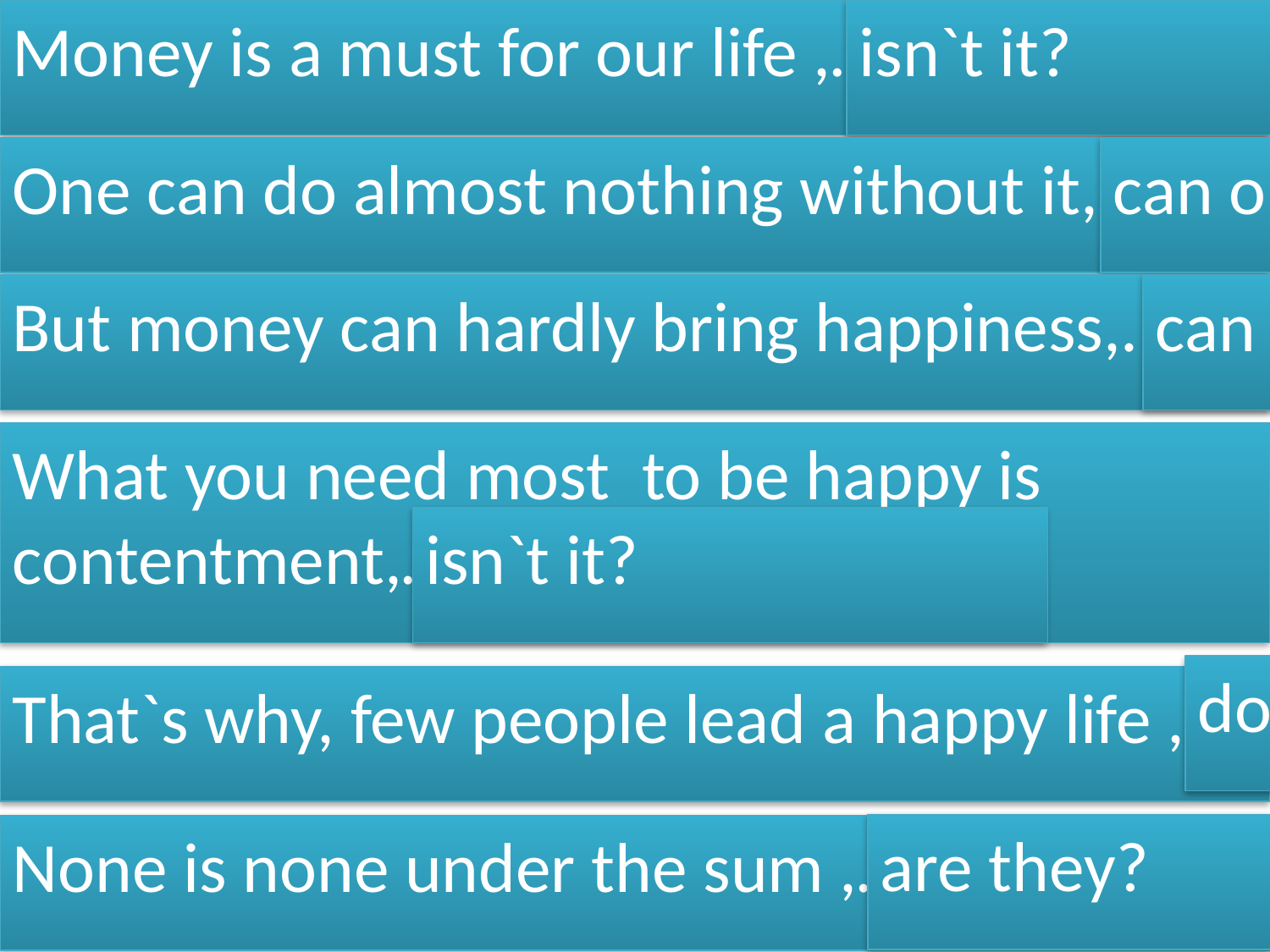

Money is a must for our life ,…….?

isn`t it?

One can do almost nothing without it,…….?

can one?

But money can hardly bring happiness,.?

can it?

What you need most  to be happy is contentment,…………………...?

isn`t it?

do they?

That`s why, few people lead a happy life ,.?

are they?

None is none under the sum ,……….?